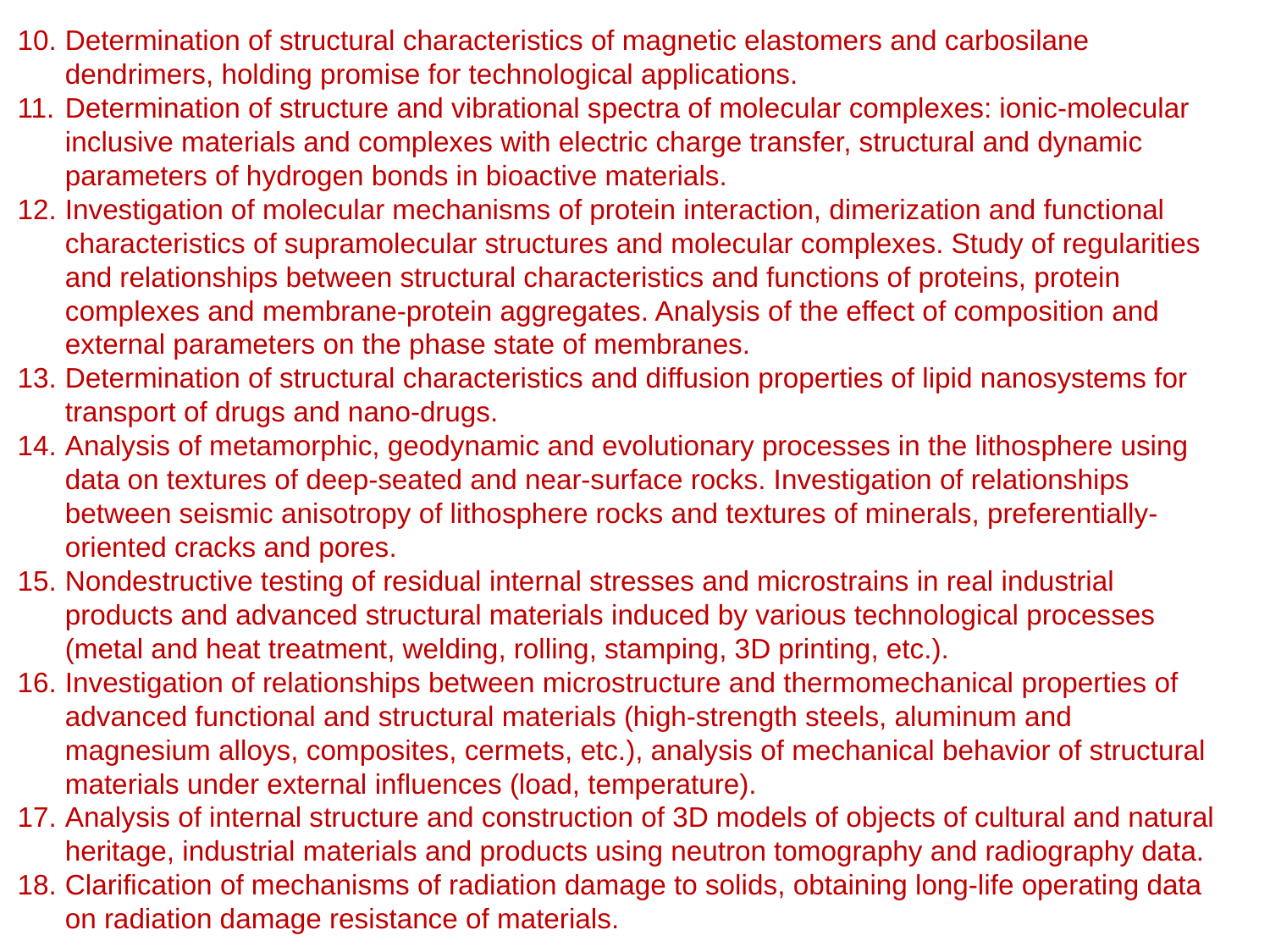

Determination of structural characteristics of magnetic elastomers and carbosilane dendrimers, holding promise for technological applications.
Determination of structure and vibrational spectra of molecular complexes: ionic-molecular inclusive materials and complexes with electric charge transfer, structural and dynamic parameters of hydrogen bonds in bioactive materials.
Investigation of molecular mechanisms of protein interaction, dimerization and functional characteristics of supramolecular structures and molecular complexes. Study of regularities and relationships between structural characteristics and functions of proteins, protein complexes and membrane-protein aggregates. Analysis of the effect of composition and external parameters on the phase state of membranes.
Determination of structural characteristics and diffusion properties of lipid nanosystems for transport of drugs and nano-drugs.
Analysis of metamorphic, geodynamic and evolutionary processes in the lithosphere using data on textures of deep-seated and near-surface rocks. Investigation of relationships between seismic anisotropy of lithosphere rocks and textures of minerals, preferentially-oriented cracks and pores.
Nondestructive testing of residual internal stresses and microstrains in real industrial products and advanced structural materials induced by various technological processes (metal and heat treatment, welding, rolling, stamping, 3D printing, etc.).
Investigation of relationships between microstructure and thermomechanical properties of advanced functional and structural materials (high-strength steels, aluminum and magnesium alloys, composites, cermets, etc.), analysis of mechanical behavior of structural materials under external influences (load, temperature).
Analysis of internal structure and construction of 3D models of objects of cultural and natural heritage, industrial materials and products using neutron tomography and radiography data.
Clarification of mechanisms of radiation damage to solids, obtaining long-life operating data on radiation damage resistance of materials.